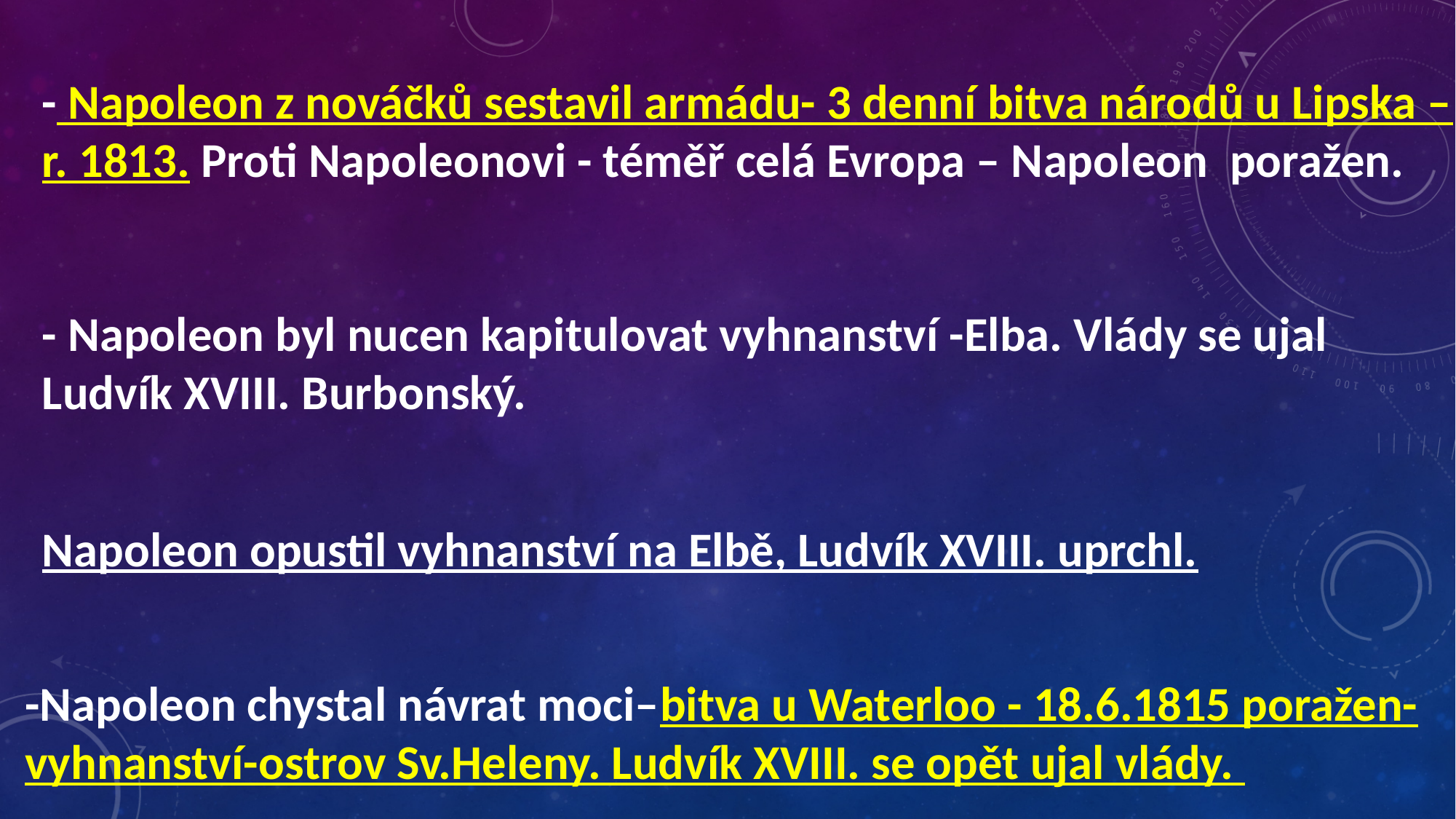

- Napoleon z nováčků sestavil armádu- 3 denní bitva národů u Lipska – r. 1813. Proti Napoleonovi - téměř celá Evropa – Napoleon  poražen.

- Napoleon byl nucen kapitulovat vyhnanství -Elba. Vlády se ujal Ludvík XVIII. Burbonský.
Napoleon opustil vyhnanství na Elbě, Ludvík XVIII. uprchl.
-Napoleon chystal návrat moci–bitva u Waterloo - 18.6.1815 poražen-vyhnanství-ostrov Sv.Heleny. Ludvík XVIII. se opět ujal vlády.